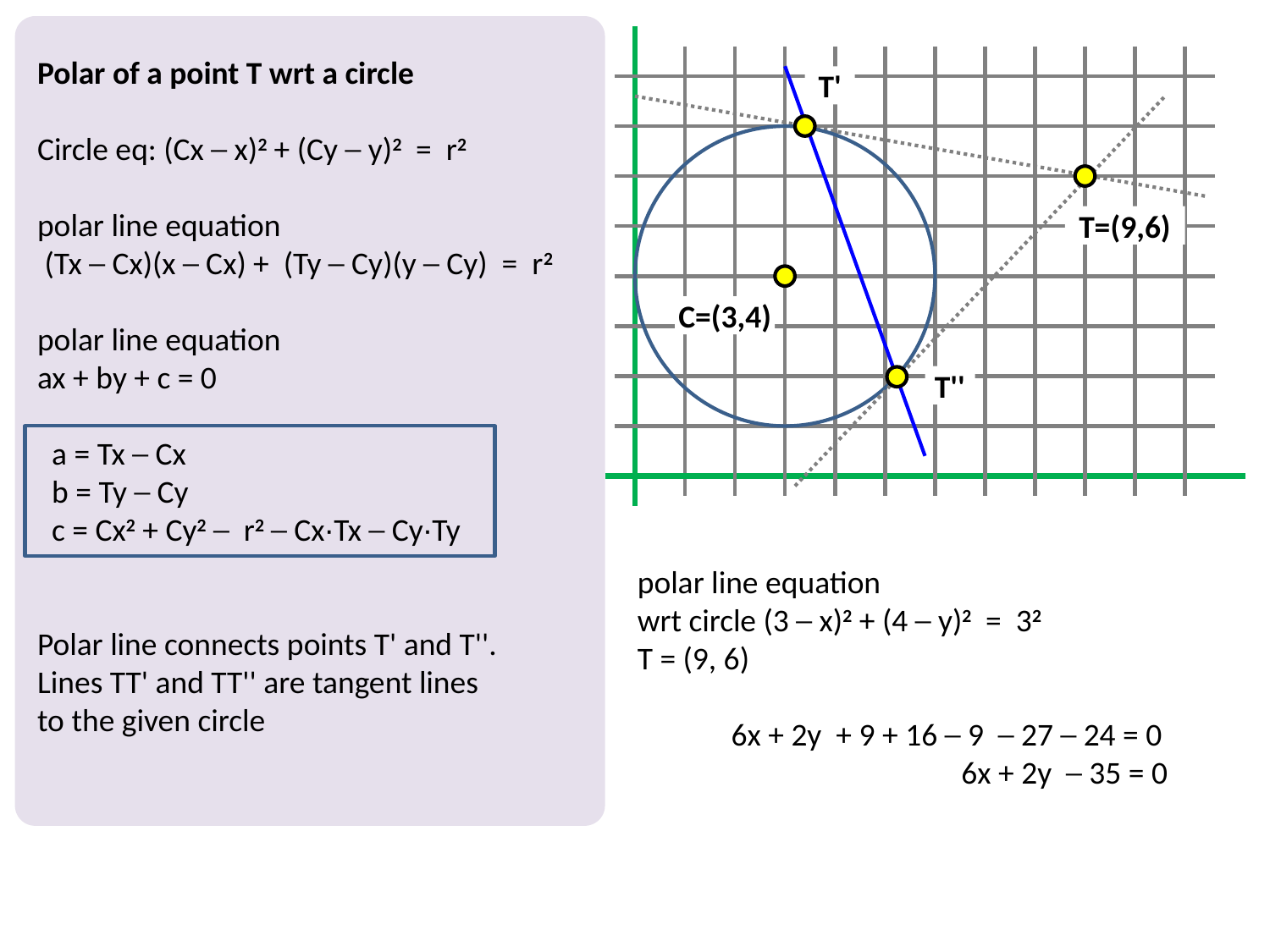

Polar of a point T wrt a circle

Circle eq: (Cx ─ x)2 + (Cy ─ y)2  =  r2

polar line equation
 (Tx ─ Cx)(x ─ Cx) +  (Ty ─ Cy)(y ─ Cy)  =  r2

polar line equation
ax + by + c = 0

  a = Tx ─ Cx
  b = Ty ─ Cy
  c = Cx2 + Cy2 ─  r2 ─ Cx∙Tx ─ Cy∙Ty

Polar line connects points T' and T''.
Lines TT' and TT'' are tangent lines
to the given circle
T'

T=(9,6)

C=(3,4)
T''

polar line equation
wrt circle (3 ─ x)2 + (4 ─ y)2  =  32
T = (9, 6)

             6x + 2y  + 9 + 16 ─ 9  ─ 27 ─ 24 = 0
                                             6x + 2y  ─ 35 = 0